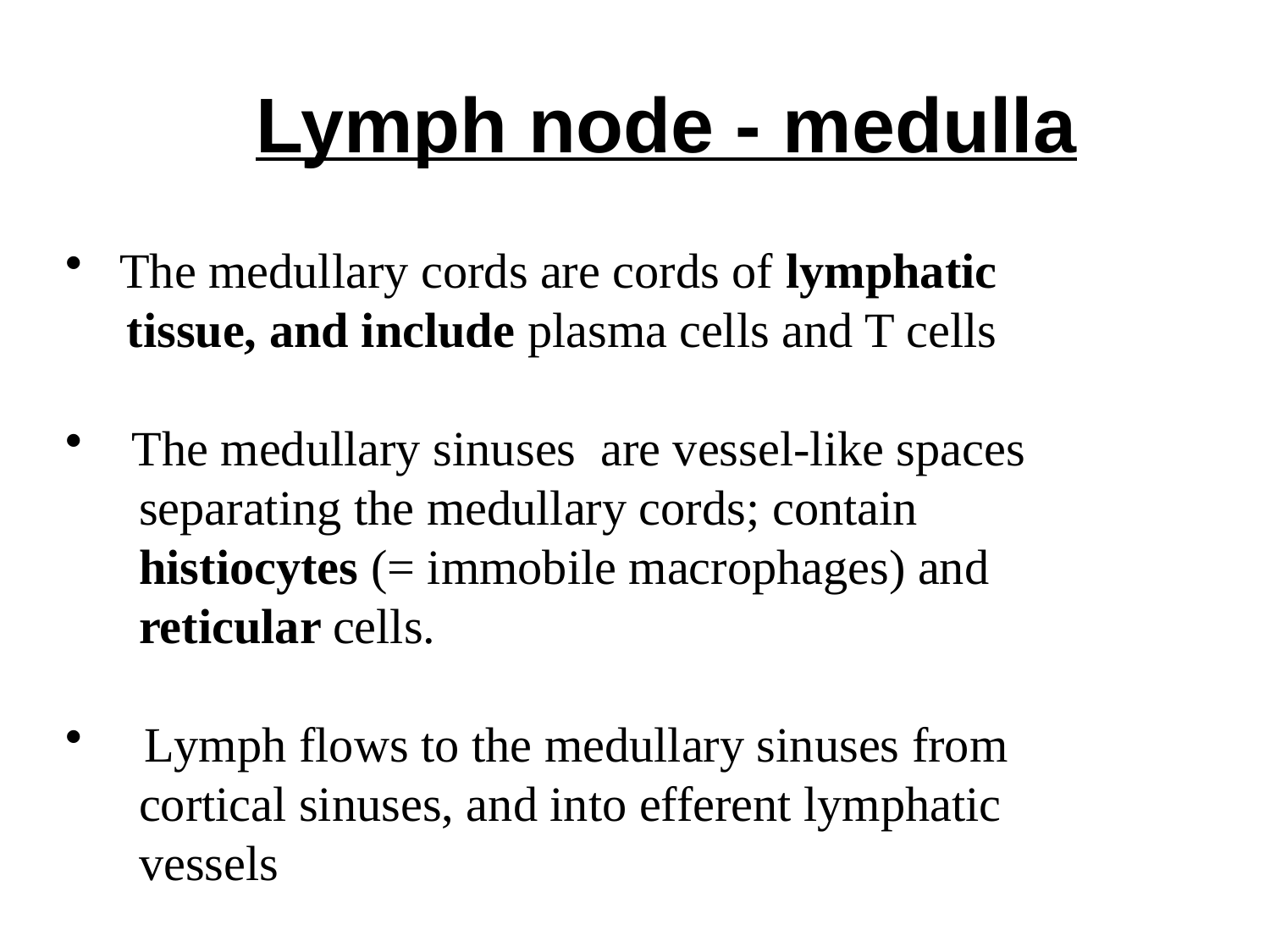

# Lymph node - medulla
   The medullary cords are cords of lymphatic
     tissue, and include plasma cells and T cells

    The medullary sinuses  are vessel-like spaces
      separating the medullary cords; contain
      histiocytes (= immobile macrophages) and
      reticular cells.

     Lymph flows to the medullary sinuses from
      cortical sinuses, and into efferent lymphatic
      vessels